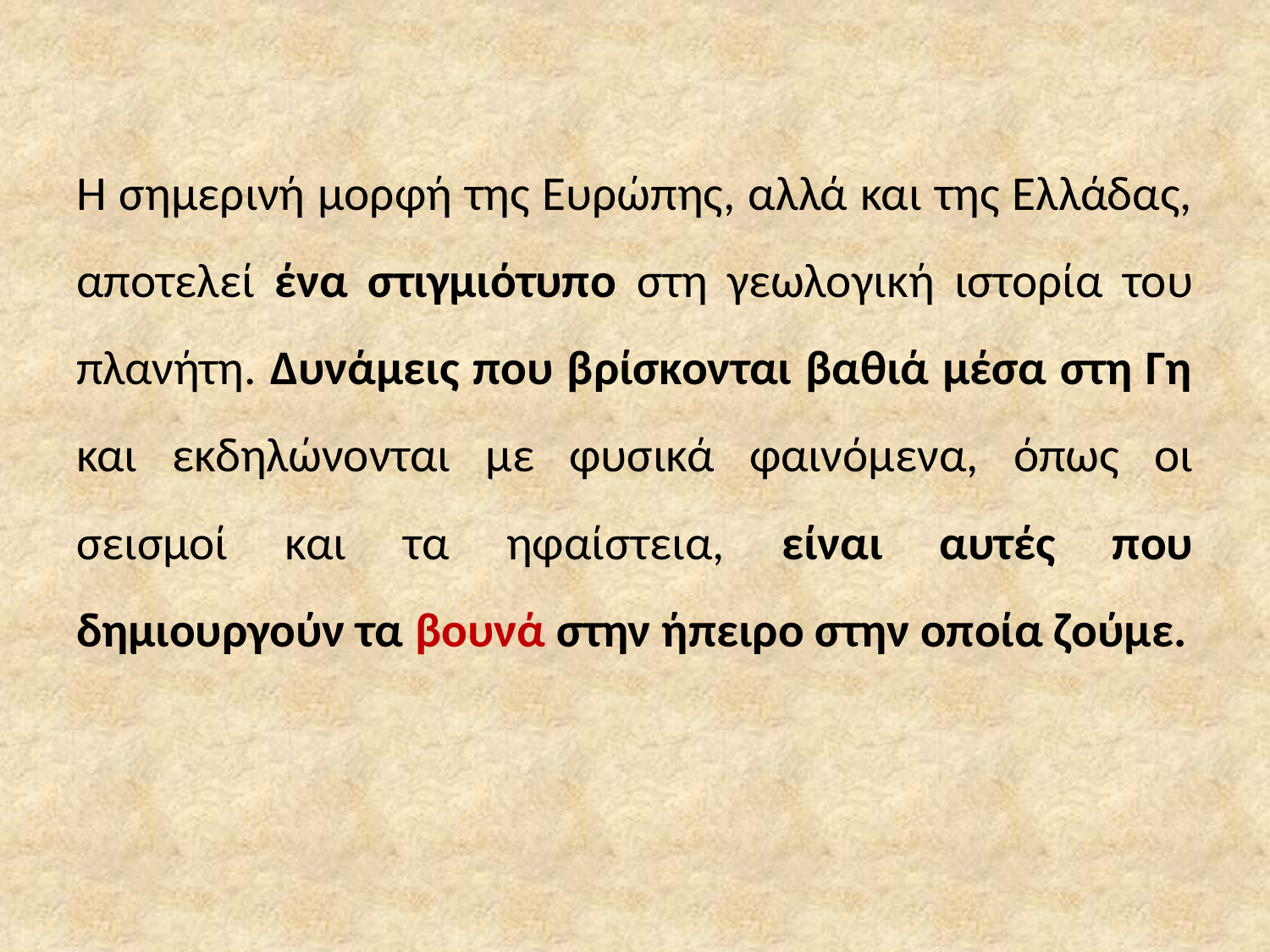

Η σημερινή μορφή της Ευρώπης, αλλά και της Ελλάδας, αποτελεί ένα στιγμιότυπο στη γεωλογική ιστορία του πλανήτη. Δυνάμεις που βρίσκονται βαθιά μέσα στη Γη και εκδηλώνονται με φυσικά φαινόμενα, όπως οι σεισμοί και τα ηφαίστεια, είναι αυτές που δημιουργούν τα βουνά στην ήπειρο στην οποία ζούμε.